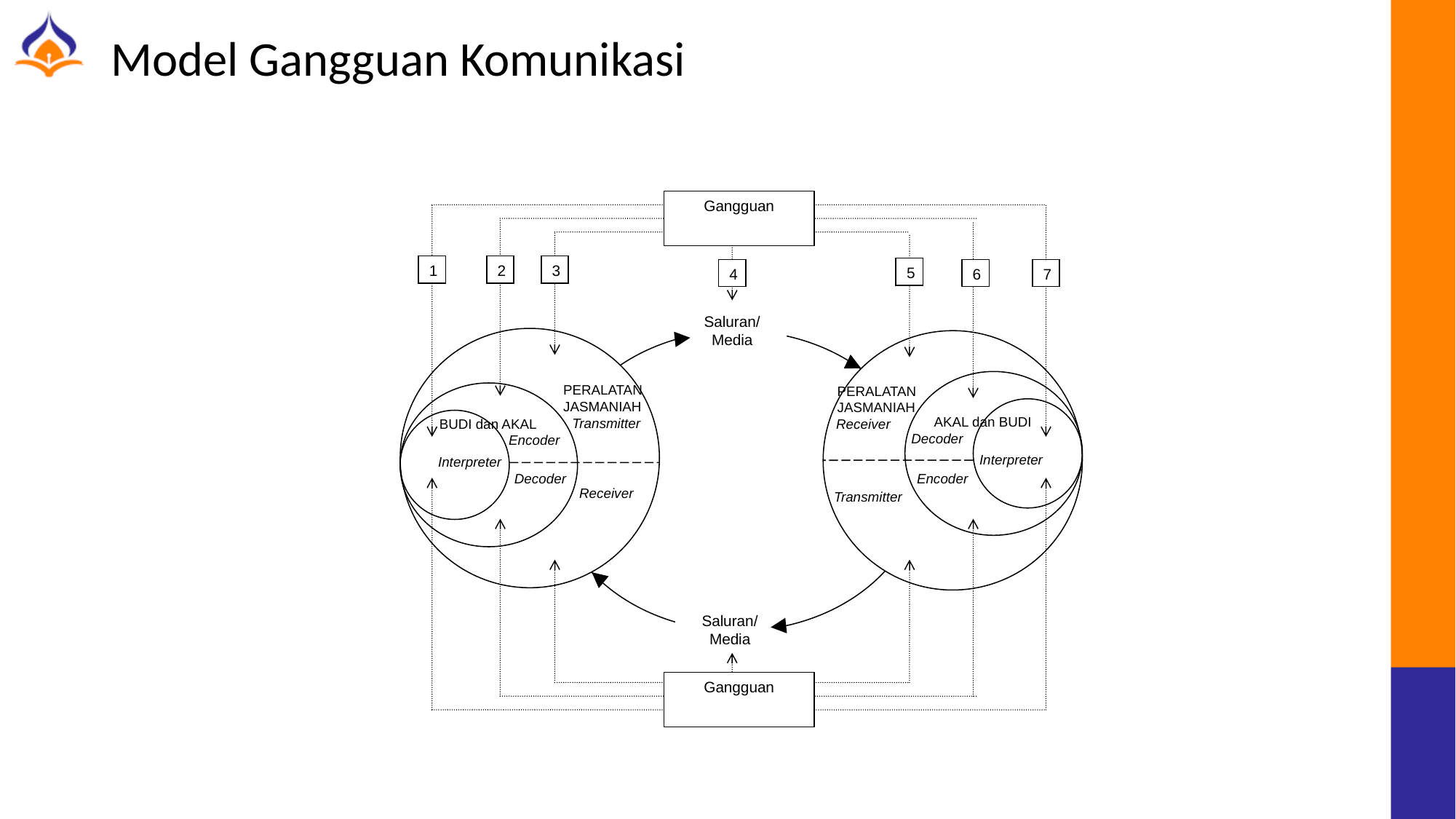

# Model Gangguan Komunikasi
Gangguan

Saluran/
Media

PERALATAN
JASMANIAH
PERALATAN
JASMANIAH

AKAL dan BUDI
Transmitter

BUDI dan AKAL
Receiver
Decoder
Encoder
Interpreter
Interpreter

Decoder
Encoder
Receiver
Transmitter

Saluran/
Media

Gangguan

1
2
3
5
4
6
7